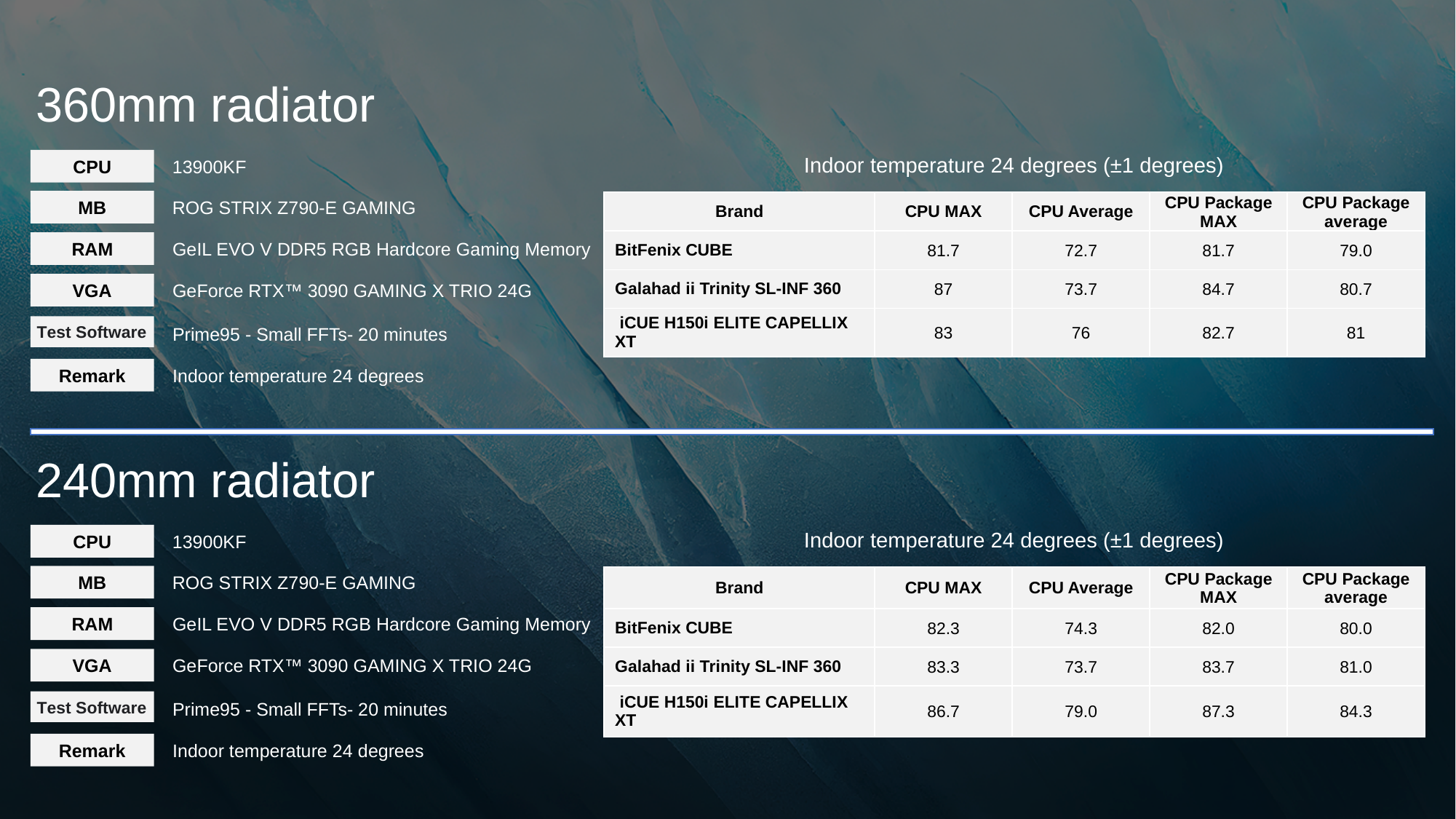

# 360mm radiator
Indoor temperature 24 degrees (±1 degrees)
CPU
13900KF
ROG STRIX Z790-E GAMING
MB
| Brand | CPU MAX | CPU Average | CPU Package MAX | CPU Package average |
| --- | --- | --- | --- | --- |
| BitFenix CUBE | 81.7 | 72.7 | 81.7 | 79.0 |
| Galahad ii Trinity SL-INF 360 | 87 | 73.7 | 84.7 | 80.7 |
| iCUE H150i ELITE CAPELLIX XT | 83 | 76 | 82.7 | 81 |
GeIL EVO V DDR5 RGB Hardcore Gaming Memory
RAM
VGA
GeForce RTX™ 3090 GAMING X TRIO 24G
Test Software
Prime95 - Small FFTs- 20 minutes
Indoor temperature 24 degrees
Remark

240mm radiator
Indoor temperature 24 degrees (±1 degrees)
CPU
13900KF
ROG STRIX Z790-E GAMING
MB
| Brand | CPU MAX | CPU Average | CPU Package MAX | CPU Package average |
| --- | --- | --- | --- | --- |
| BitFenix CUBE | 82.3 | 74.3 | 82.0 | 80.0 |
| Galahad ii Trinity SL-INF 360 | 83.3 | 73.7 | 83.7 | 81.0 |
| iCUE H150i ELITE CAPELLIX XT | 86.7 | 79.0 | 87.3 | 84.3 |
RAM
GeIL EVO V DDR5 RGB Hardcore Gaming Memory
VGA
GeForce RTX™ 3090 GAMING X TRIO 24G
Test Software
Prime95 - Small FFTs- 20 minutes
Remark
Indoor temperature 24 degrees